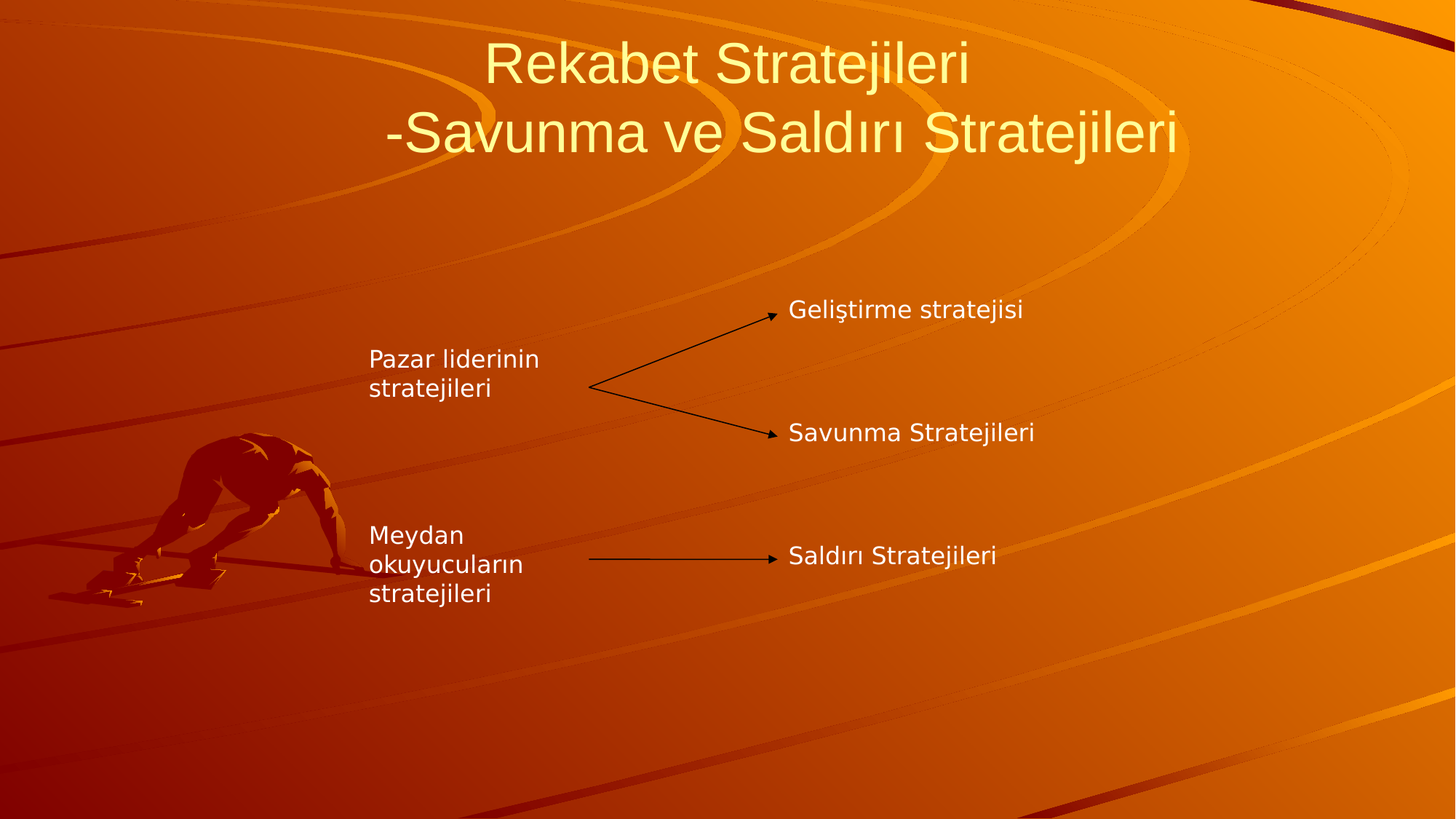

# Rekabet Stratejileri -Savunma ve Saldırı Stratejileri

Geliştirme stratejisi

Pazar liderinin stratejileri

Savunma Stratejileri

Meydan okuyucuların
stratejileri
Saldırı Stratejileri